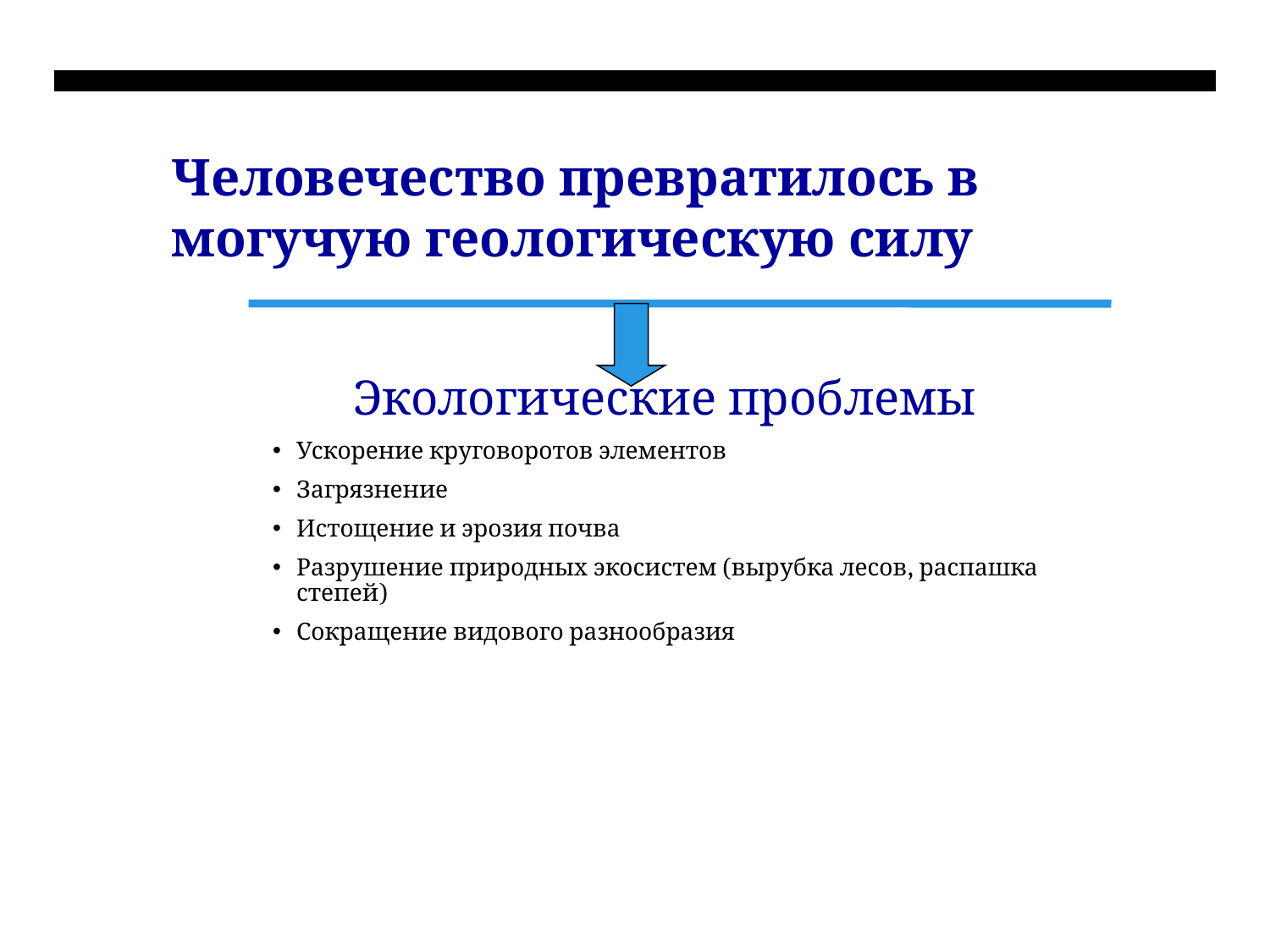

# Человечество превратилось в могучую геологическую силу

Экологические проблемы
Ускорение круговоротов элементов
Загрязнение
Истощение и эрозия почва
Разрушение природных экосистем (вырубка лесов, распашка степей)
Сокращение видового разнообразия